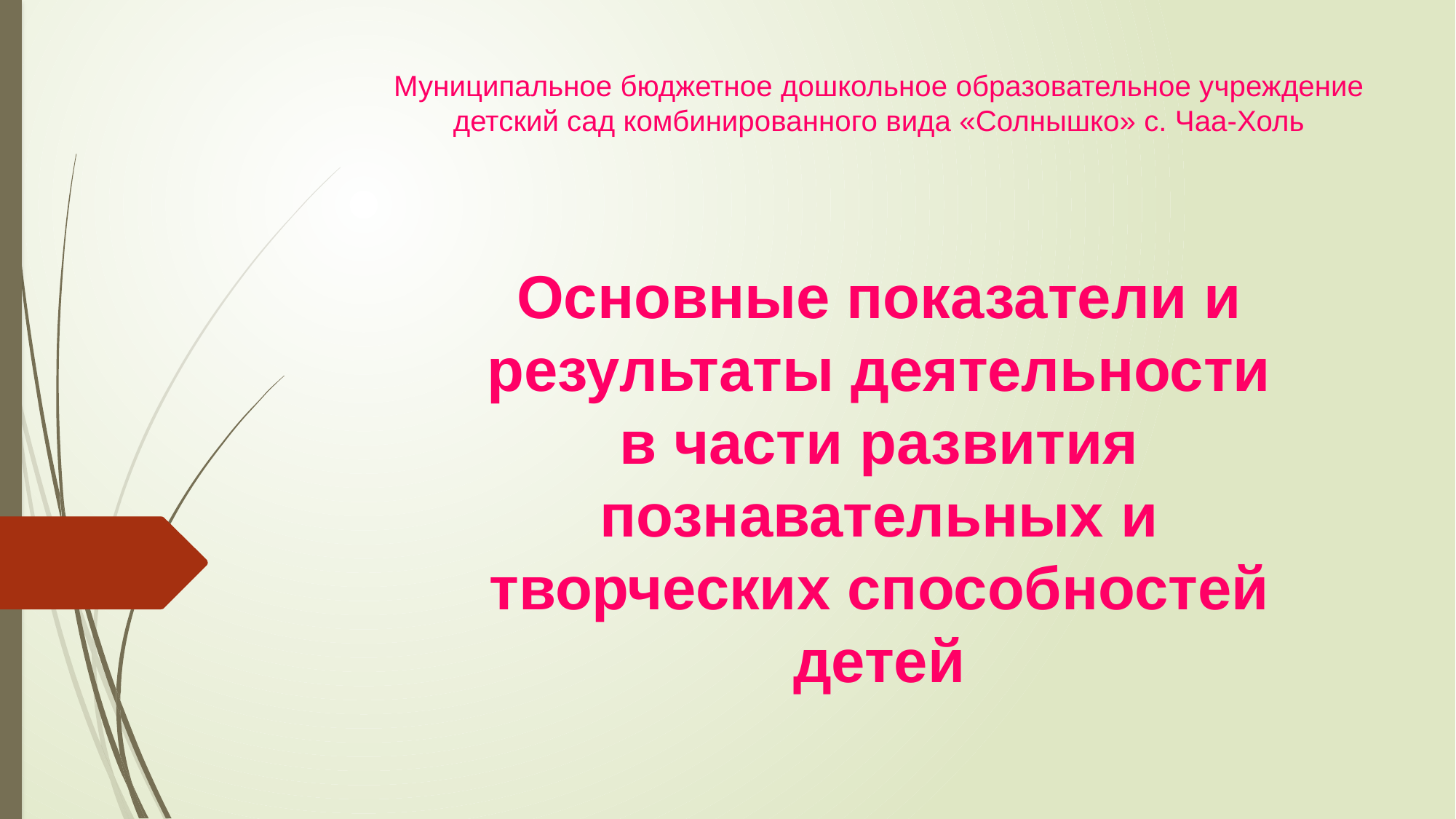

# Муниципальное бюджетное дошкольное образовательное учреждение детский сад комбинированного вида «Солнышко» с. Чаа-Холь
Основные показатели и результаты деятельности в части развития познавательных и творческих способностей детей